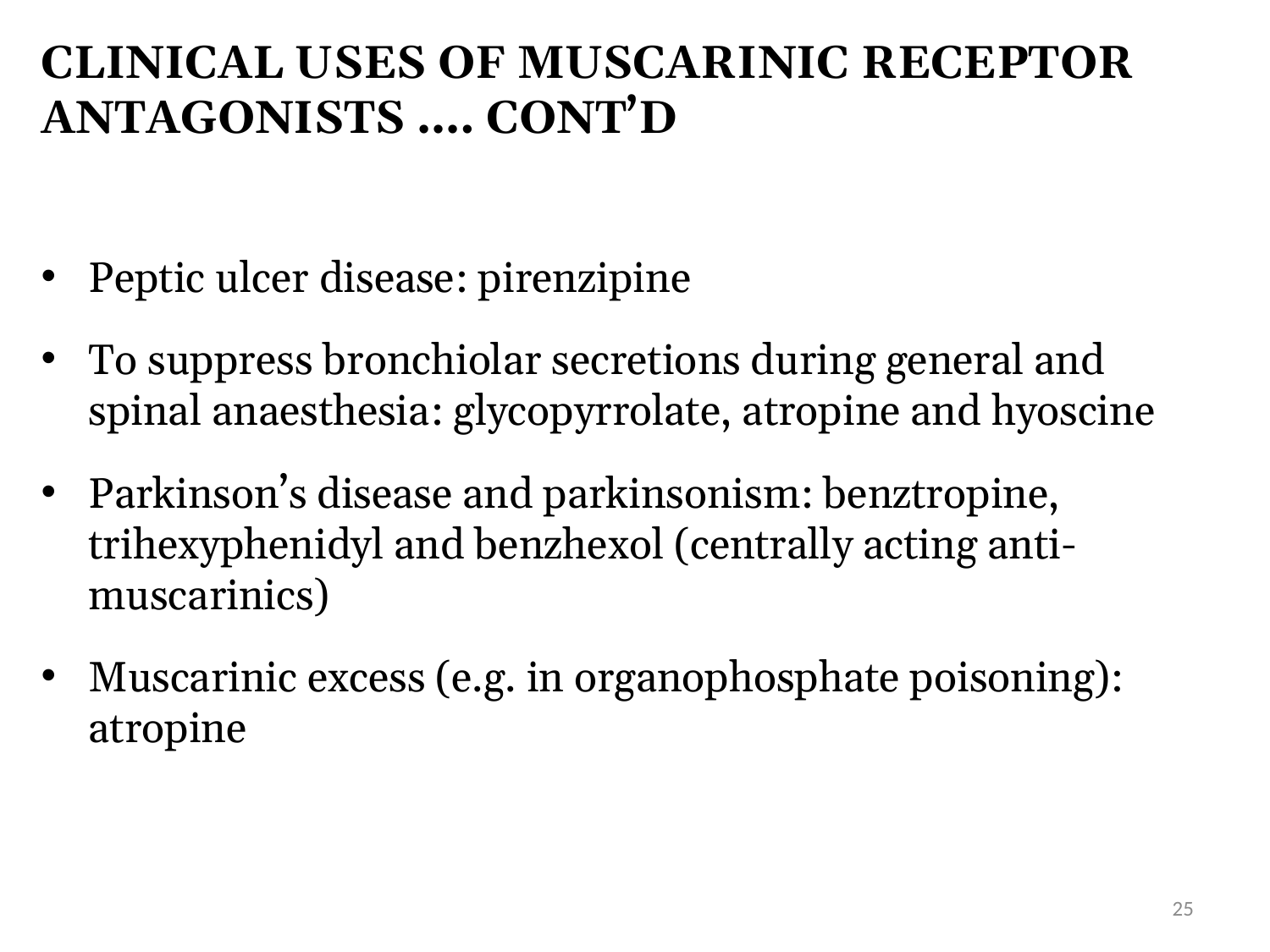

# Clinical uses of muscarinic receptor antagonists …. CONT’D
Peptic ulcer disease: pirenzipine
To suppress bronchiolar secretions during general and spinal anaesthesia: glycopyrrolate, atropine and hyoscine
Parkinson’s disease and parkinsonism: benztropine, trihexyphenidyl and benzhexol (centrally acting anti-muscarinics)
Muscarinic excess (e.g. in organophosphate poisoning): atropine
25